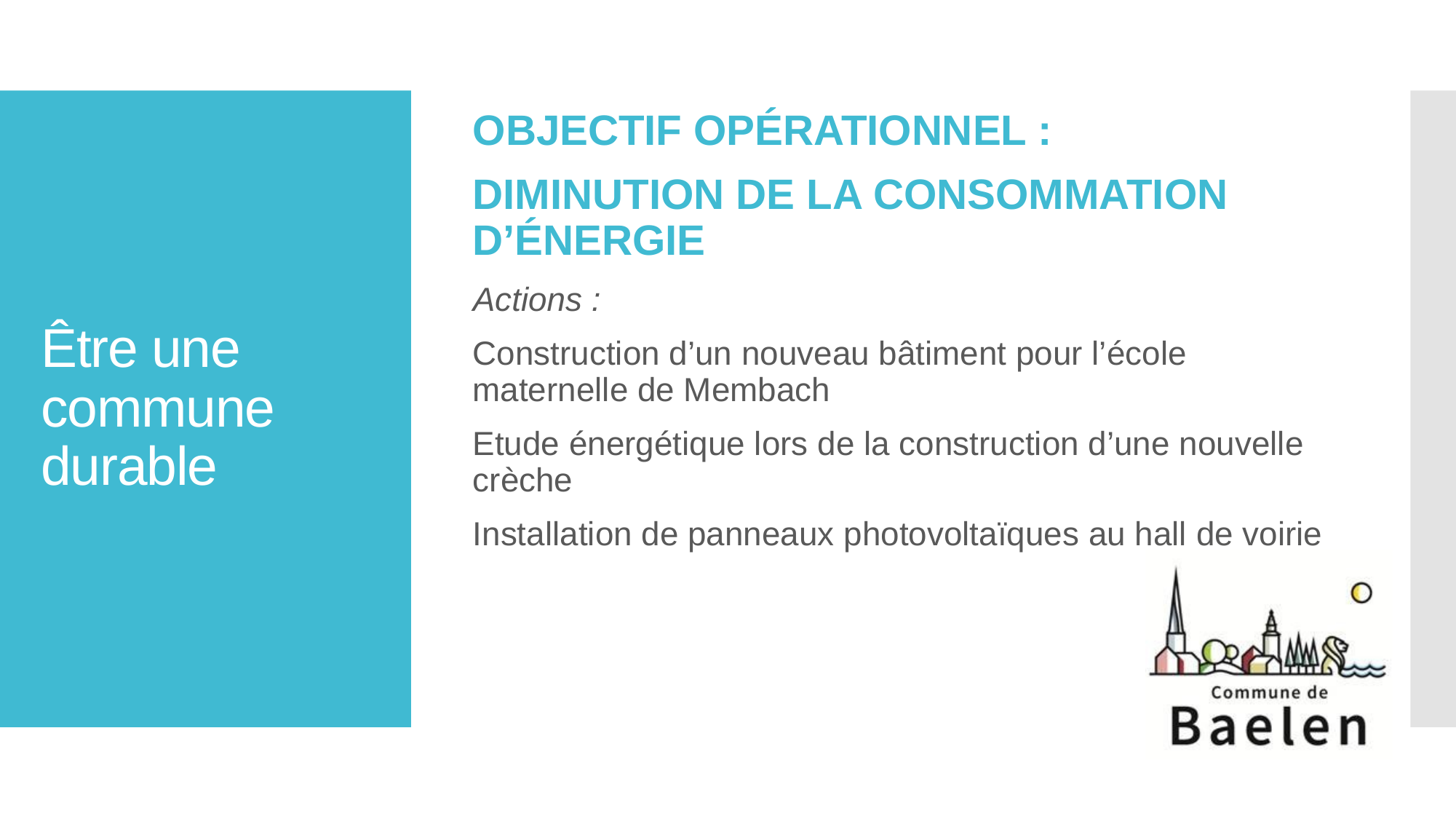

Objectif opérationnel :
Diminution de la consommation d’énergie
Actions :
Construction d’un nouveau bâtiment pour l’école maternelle de Membach
Etude énergétique lors de la construction d’une nouvelle crèche
Installation de panneaux photovoltaïques au hall de voirie

# Être une commune durable